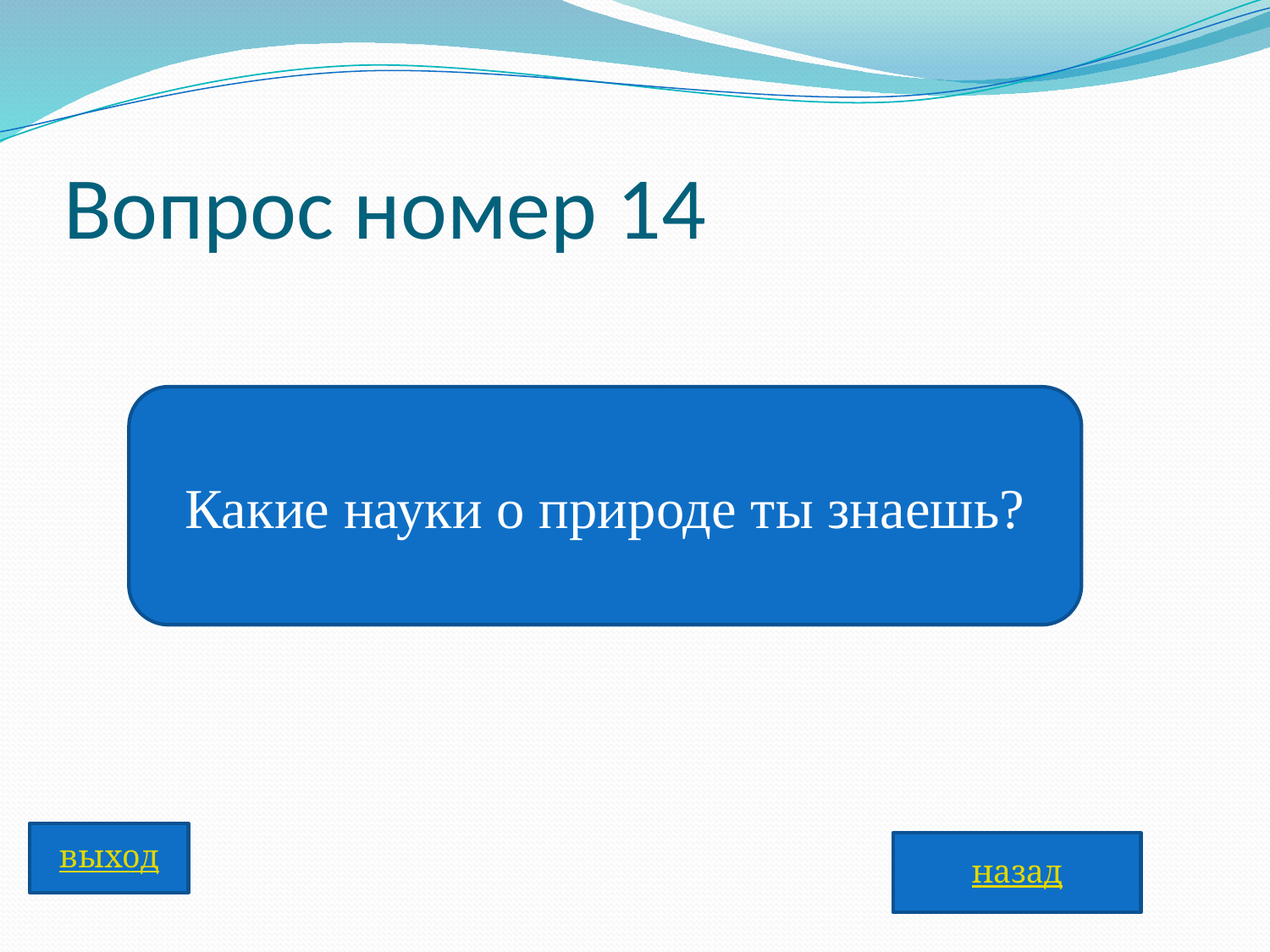

# Вопрос номер 14

Какие науки о природе ты знаешь?
выход
назад